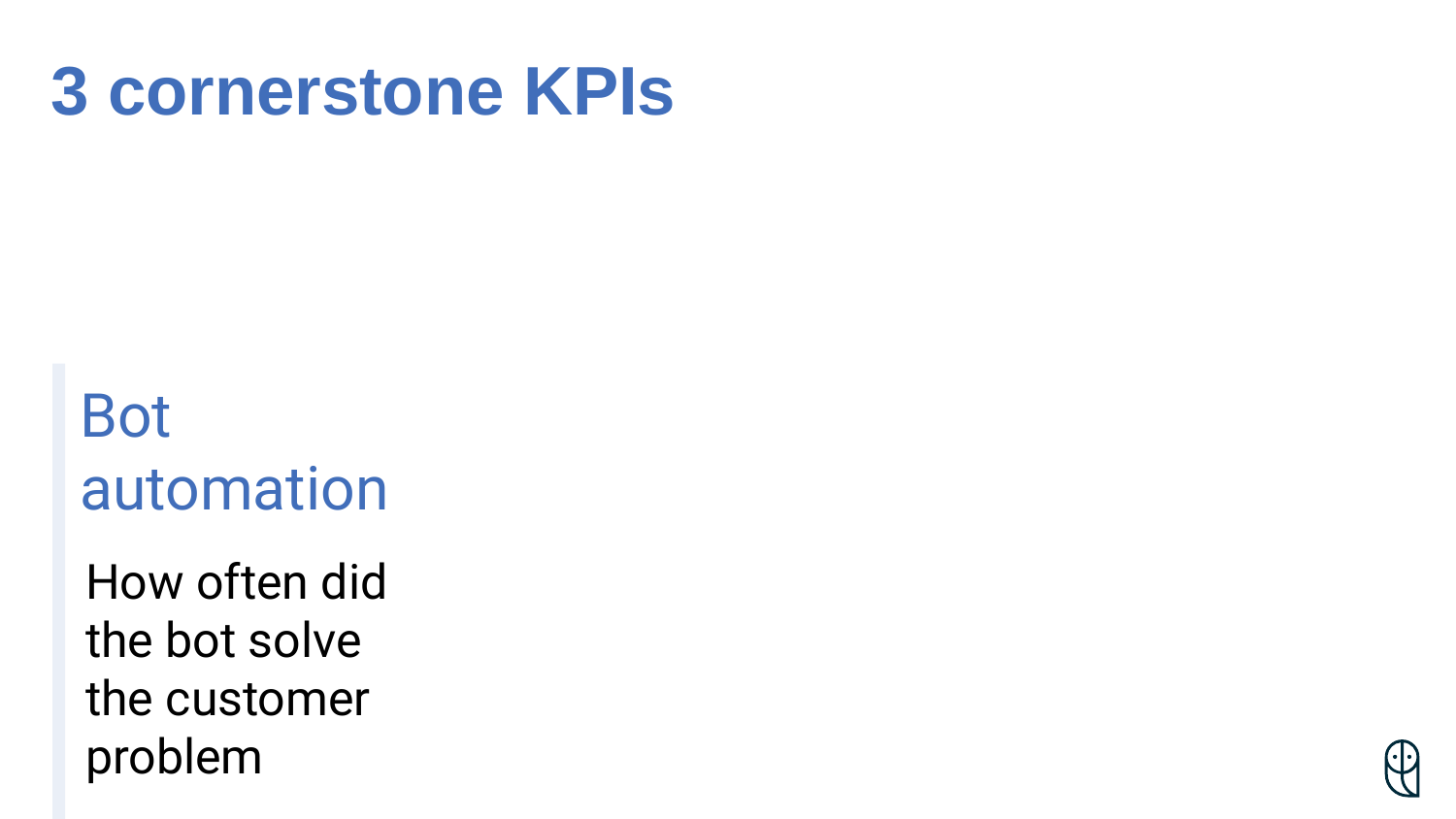

# 3 cornerstone KPIs
Bot automation

How often did the bot solve the customer problem